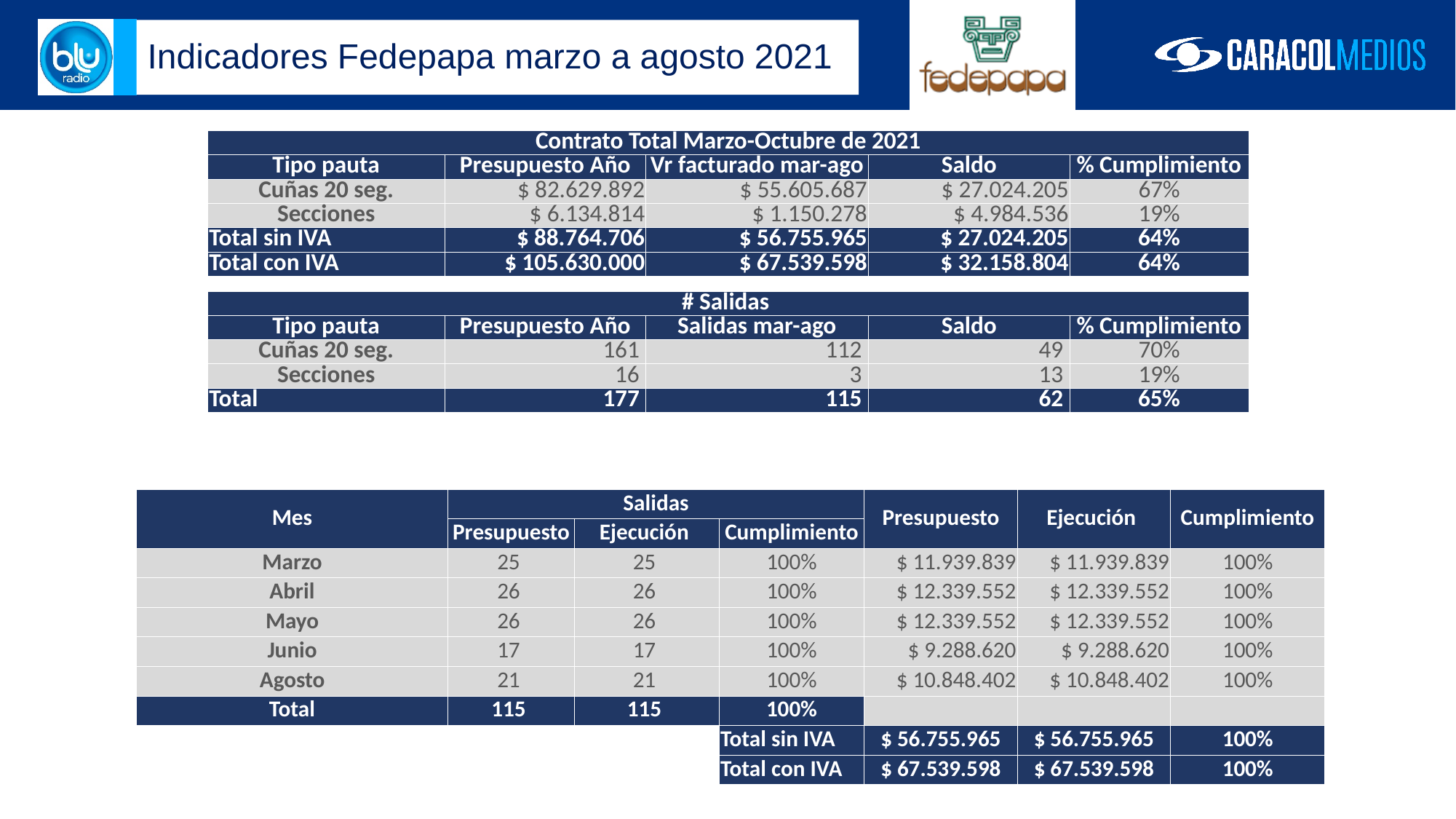

Indicadores Fedepapa marzo a agosto 2021
| Contrato Total Marzo-Octubre de 2021 |  |  |  |  |
| --- | --- | --- | --- | --- |
| Tipo pauta | Presupuesto Año | Vr facturado mar-ago | Saldo | % Cumplimiento |
| Cuñas 20 seg. | $ 82.629.892 | $ 55.605.687 | $ 27.024.205 | 67% |
| Secciones | $ 6.134.814 | $ 1.150.278 | $ 4.984.536 | 19% |
| Total sin IVA | $ 88.764.706 | $ 56.755.965 | $ 27.024.205 | 64% |
| Total con IVA | $ 105.630.000 | $ 67.539.598 | $ 32.158.804 | 64% |
|  |  |  |  |  |
| # Salidas |  |  |  |  |
| Tipo pauta | Presupuesto Año | Salidas mar-ago | Saldo | % Cumplimiento |
| Cuñas 20 seg. | 161 | 112 | 49 | 70% |
| Secciones | 16 | 3 | 13 | 19% |
| Total | 177 | 115 | 62 | 65% |
| Mes |  | Salidas |  |  | Presupuesto | Ejecución | Cumplimiento |
| --- | --- | --- | --- | --- | --- | --- | --- |
|  |  | Presupuesto | Ejecución | Cumplimiento |  |  |  |
| Marzo |  | 25 | 25 | 100% | $ 11.939.839 | $ 11.939.839 | 100% |
| Abril |  | 26 | 26 | 100% | $ 12.339.552 | $ 12.339.552 | 100% |
| Mayo |  | 26 | 26 | 100% | $ 12.339.552 | $ 12.339.552 | 100% |
| Junio |  | 17 | 17 | 100% | $ 9.288.620 | $ 9.288.620 | 100% |
| Agosto |  | 21 | 21 | 100% | $ 10.848.402 | $ 10.848.402 | 100% |
| Total |  | 115 | 115 | 100% |  |  |  |
|  |  |  |  | Total sin IVA | $ 56.755.965 | $ 56.755.965 | 100% |
|  |  |  |  | Total con IVA | $ 67.539.598 | $ 67.539.598 | 100% |